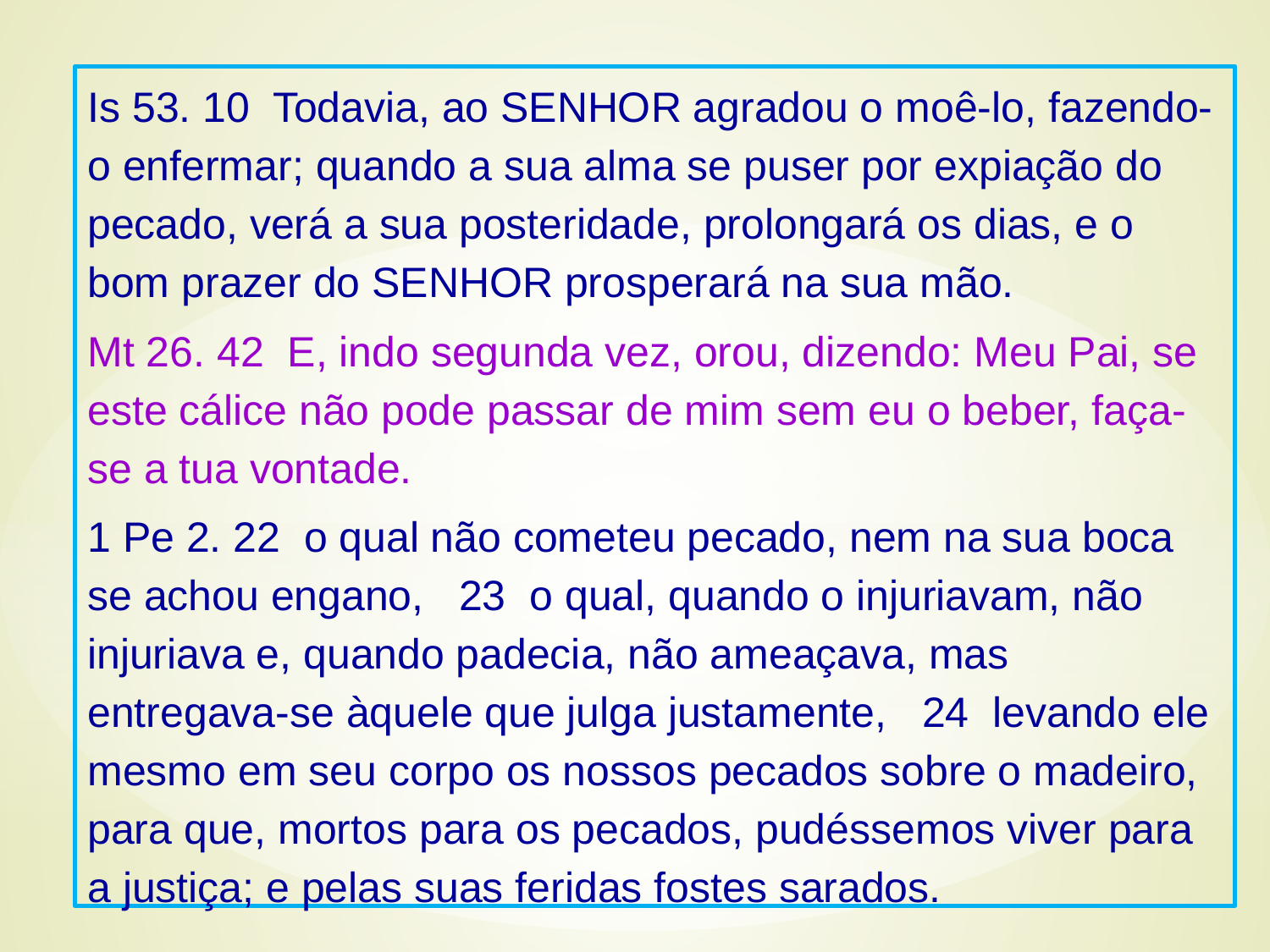

Is 53. 10  Todavia, ao SENHOR agradou o moê-lo, fazendo-o enfermar; quando a sua alma se puser por expiação do pecado, verá a sua posteridade, prolongará os dias, e o bom prazer do SENHOR prosperará na sua mão.
Mt 26. 42  E, indo segunda vez, orou, dizendo: Meu Pai, se este cálice não pode passar de mim sem eu o beber, faça-se a tua vontade.
1 Pe 2. 22  o qual não cometeu pecado, nem na sua boca se achou engano,   23  o qual, quando o injuriavam, não injuriava e, quando padecia, não ameaçava, mas entregava-se àquele que julga justamente,   24  levando ele mesmo em seu corpo os nossos pecados sobre o madeiro, para que, mortos para os pecados, pudéssemos viver para a justiça; e pelas suas feridas fostes sarados.